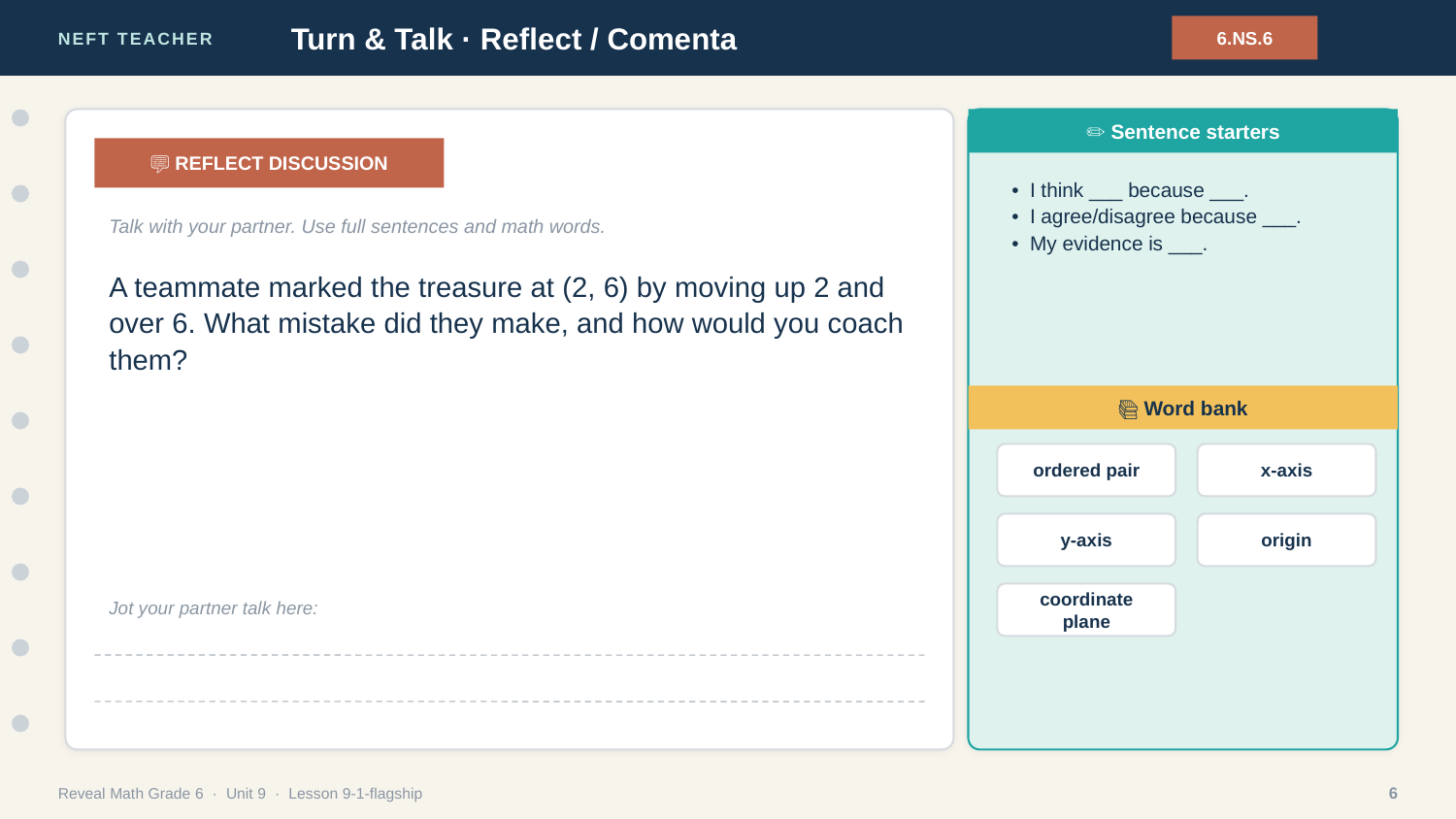

NEFT TEACHER
Turn & Talk · Reflect / Comenta
6.NS.6

✏️ Sentence starters
💬 REFLECT DISCUSSION
•  I think ___ because ___.
•  I agree/disagree because ___.
•  My evidence is ___.

Talk with your partner. Use full sentences and math words.
A teammate marked the treasure at (2, 6) by moving up 2 and over 6. What mistake did they make, and how would you coach them?

📚 Word bank

ordered pair
x-axis

y-axis
origin

coordinate plane
Jot your partner talk here:

Reveal Math Grade 6  ·  Unit 9  ·  Lesson 9-1-flagship
6